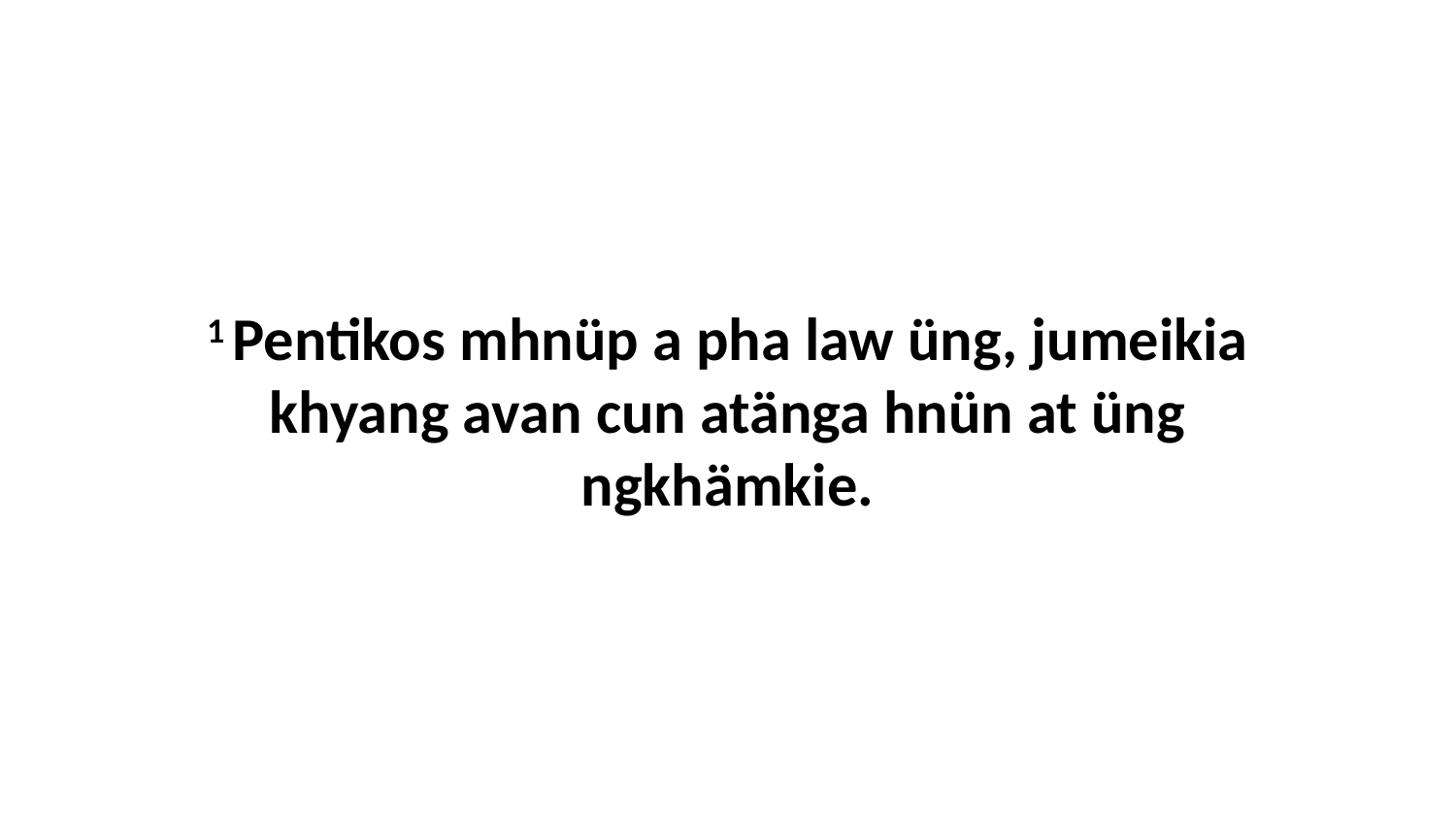

1 Pentikos mhnüp a pha law üng, jumeikia khyang avan cun atänga hnün at üng ngkhämkie.